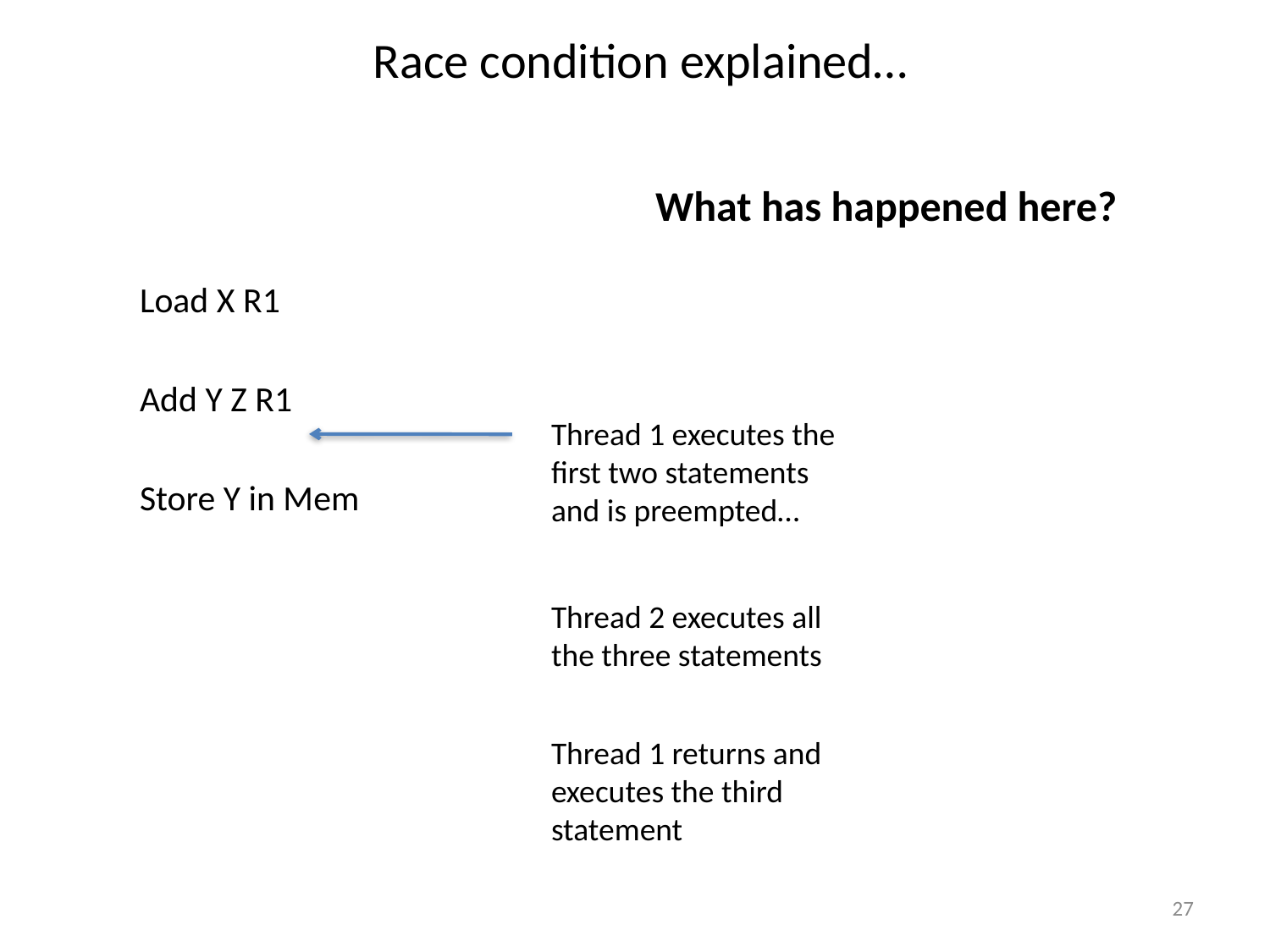

# Race condition explained…

Load X R1

Add Y Z R1

Store Y in Mem

What has happened here?
Thread 1 executes the first two statements
and is preempted…
Thread 2 executes all the three statements
Thread 1 returns and executes the third statement
27